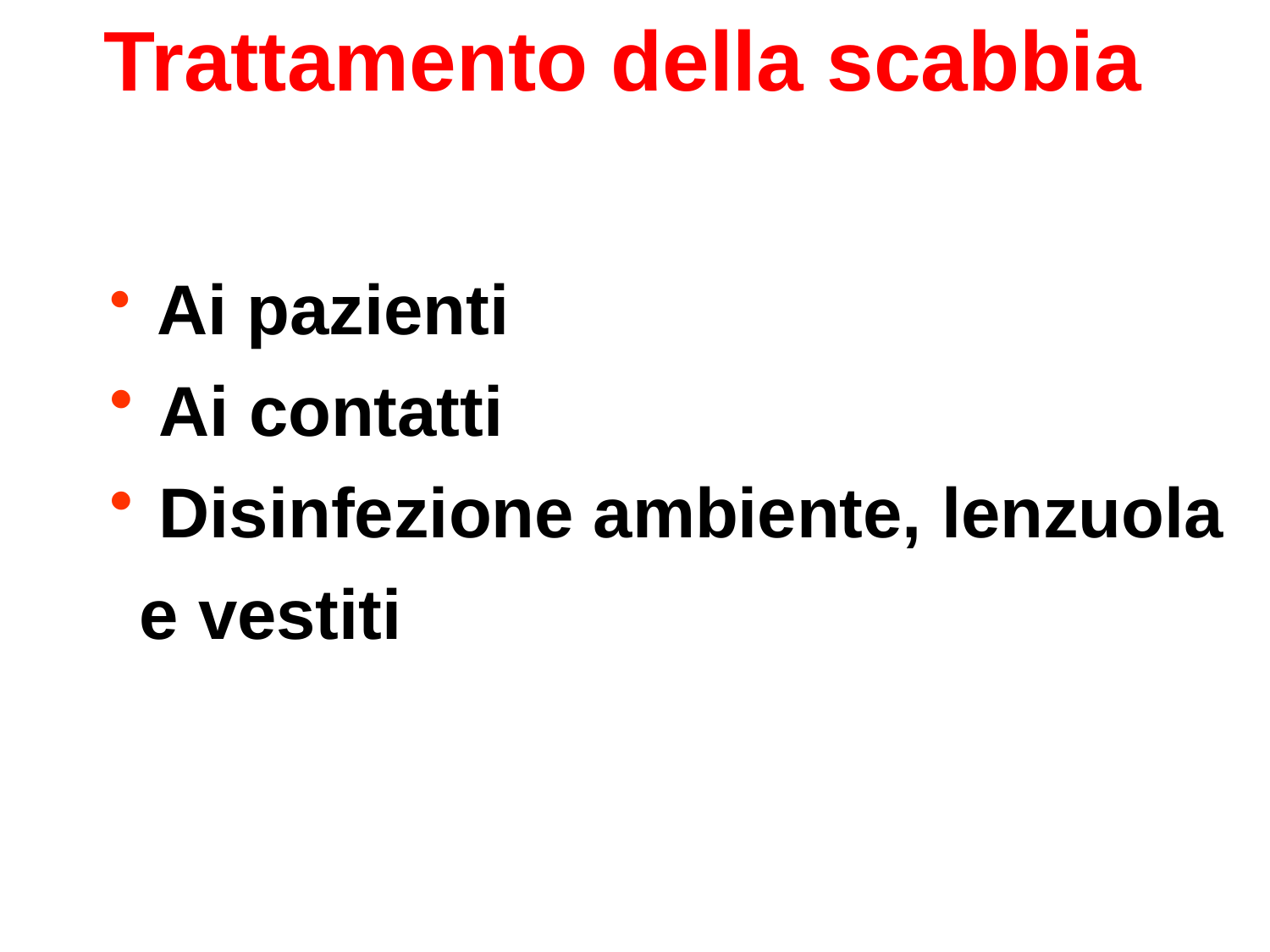

Trattamento della scabbia

 Ai pazienti
 Ai contatti
 Disinfezione ambiente, lenzuola e vestiti